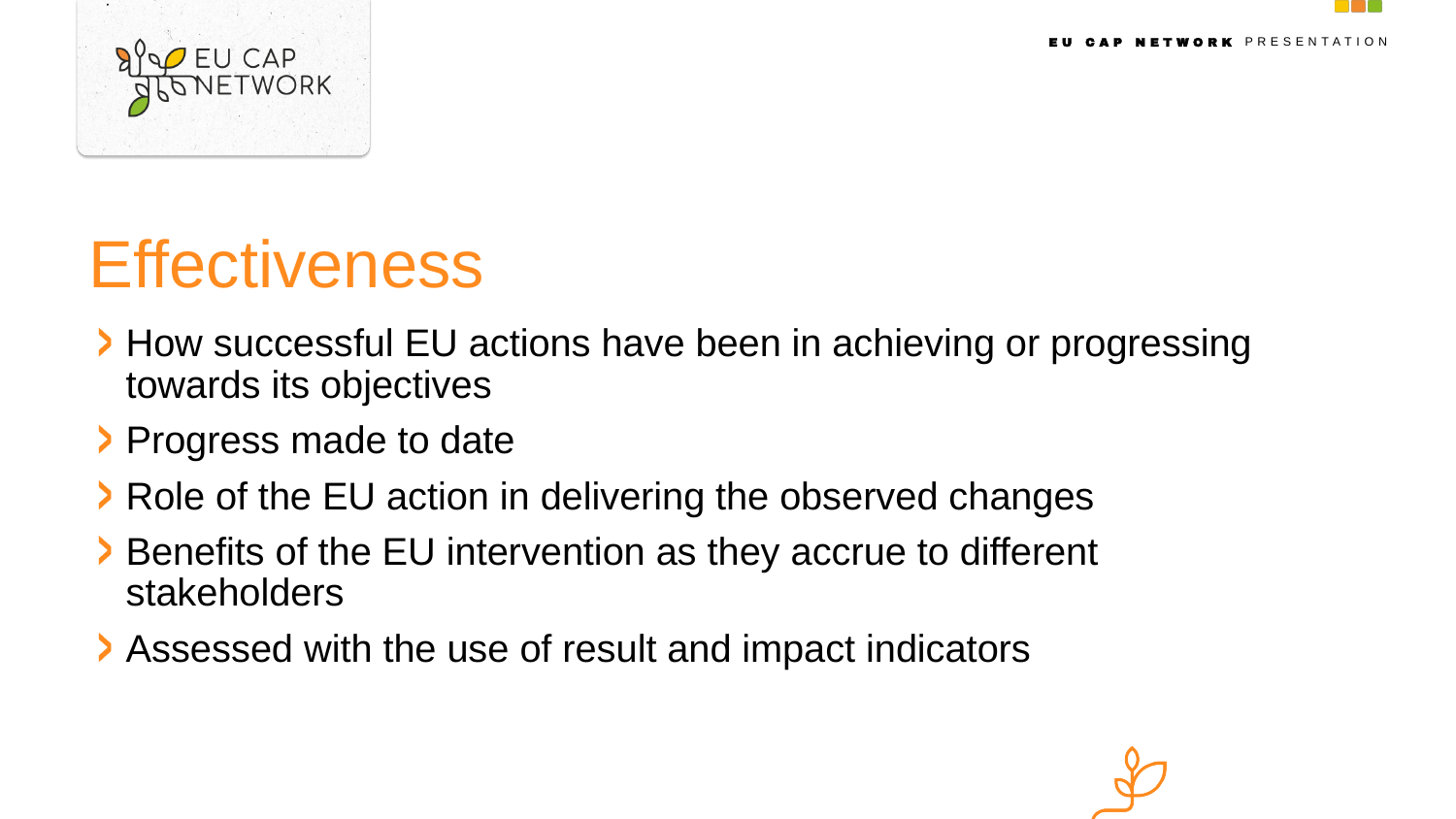

# Effectiveness
How successful EU actions have been in achieving or progressing towards its objectives
Progress made to date
Role of the EU action in delivering the observed changes
Benefits of the EU intervention as they accrue to different stakeholders
Assessed with the use of result and impact indicators